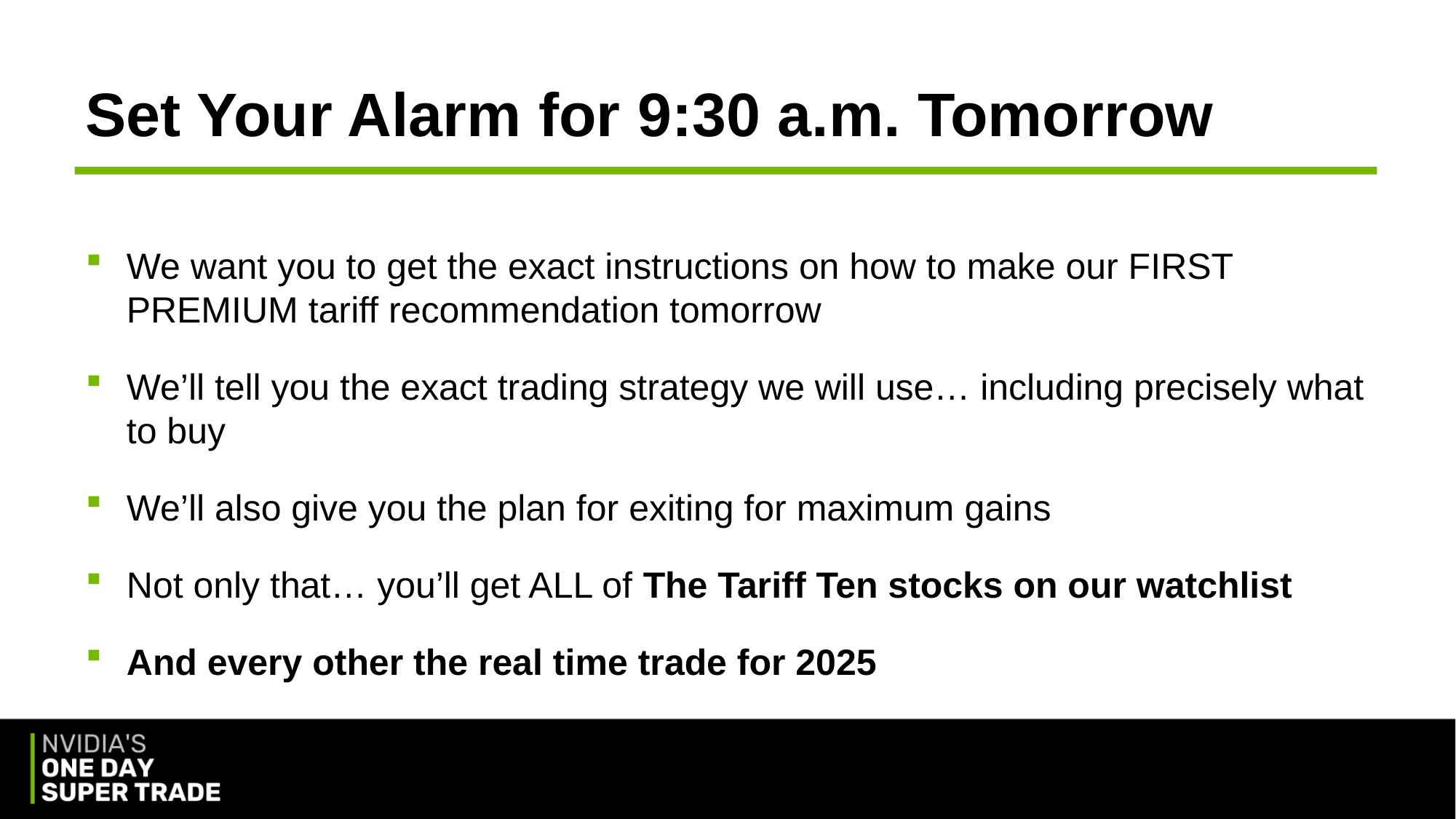

# Set Your Alarm for 9:30 a.m. Tomorrow

We want you to get the exact instructions on how to make our FIRST PREMIUM tariff recommendation tomorrow
We’ll tell you the exact trading strategy we will use… including precisely what to buy
We’ll also give you the plan for exiting for maximum gains
Not only that… you’ll get ALL of The Tariff Ten stocks on our watchlist
And every other the real time trade for 2025